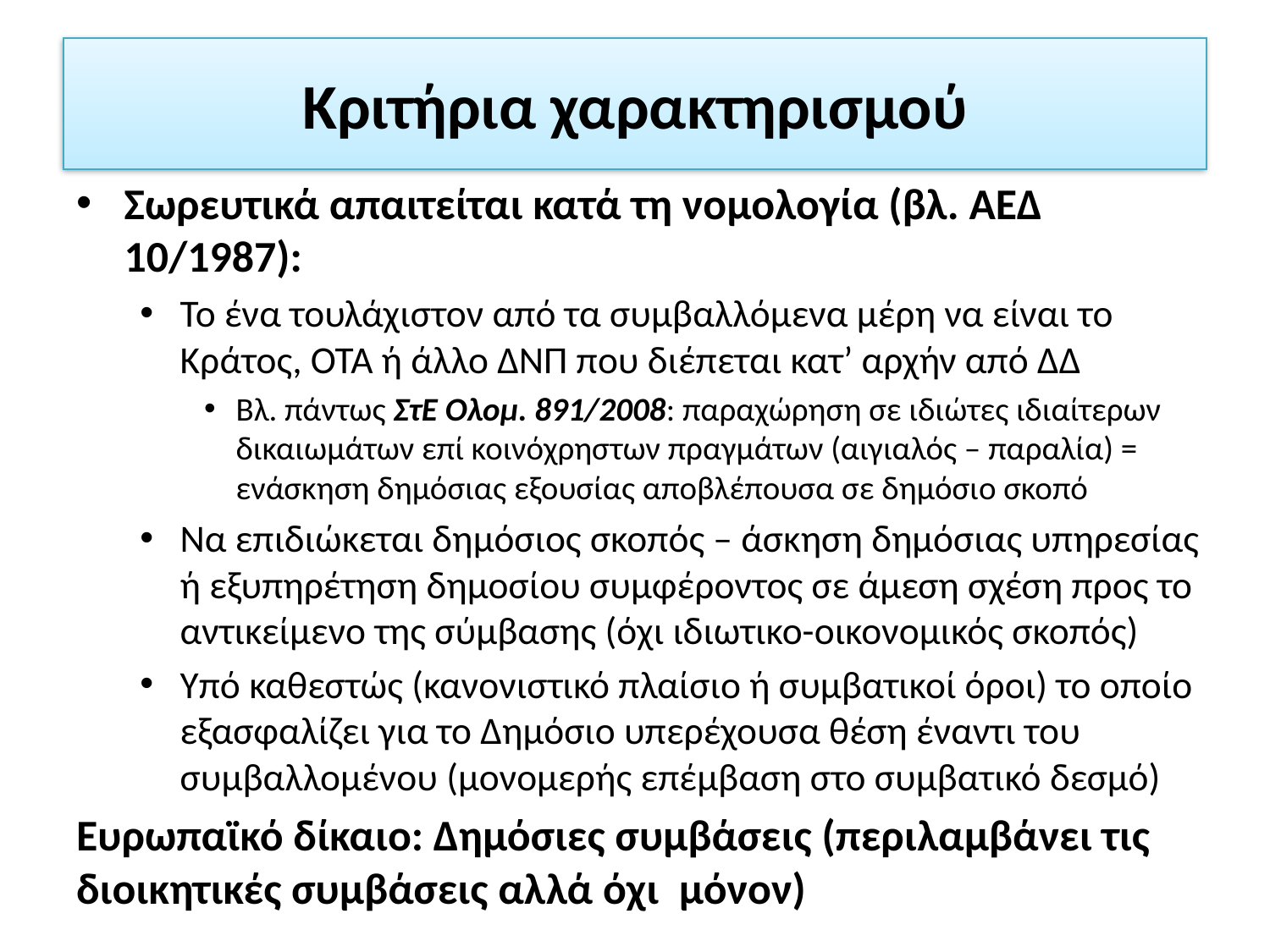

# Κριτήρια χαρακτηρισμού
Σωρευτικά απαιτείται κατά τη νομολογία (βλ. ΑΕΔ 10/1987):
Το ένα τουλάχιστον από τα συμβαλλόμενα μέρη να είναι το Κράτος, ΟΤΑ ή άλλο ΔΝΠ που διέπεται κατ’ αρχήν από ΔΔ
Βλ. πάντως ΣτΕ Ολομ. 891/2008: παραχώρηση σε ιδιώτες ιδιαίτερων δικαιωμάτων επί κοινόχρηστων πραγμάτων (αιγιαλός – παραλία) = ενάσκηση δημόσιας εξουσίας αποβλέπουσα σε δημόσιο σκοπό
Να επιδιώκεται δημόσιος σκοπός – άσκηση δημόσιας υπηρεσίας ή εξυπηρέτηση δημοσίου συμφέροντος σε άμεση σχέση προς το αντικείμενο της σύμβασης (όχι ιδιωτικο-οικονομικός σκοπός)
Υπό καθεστώς (κανονιστικό πλαίσιο ή συμβατικοί όροι) το οποίο εξασφαλίζει για το Δημόσιο υπερέχουσα θέση έναντι του συμβαλλομένου (μονομερής επέμβαση στο συμβατικό δεσμό)
Ευρωπαϊκό δίκαιο: Δημόσιες συμβάσεις (περιλαμβάνει τις διοικητικές συμβάσεις αλλά όχι  μόνον)